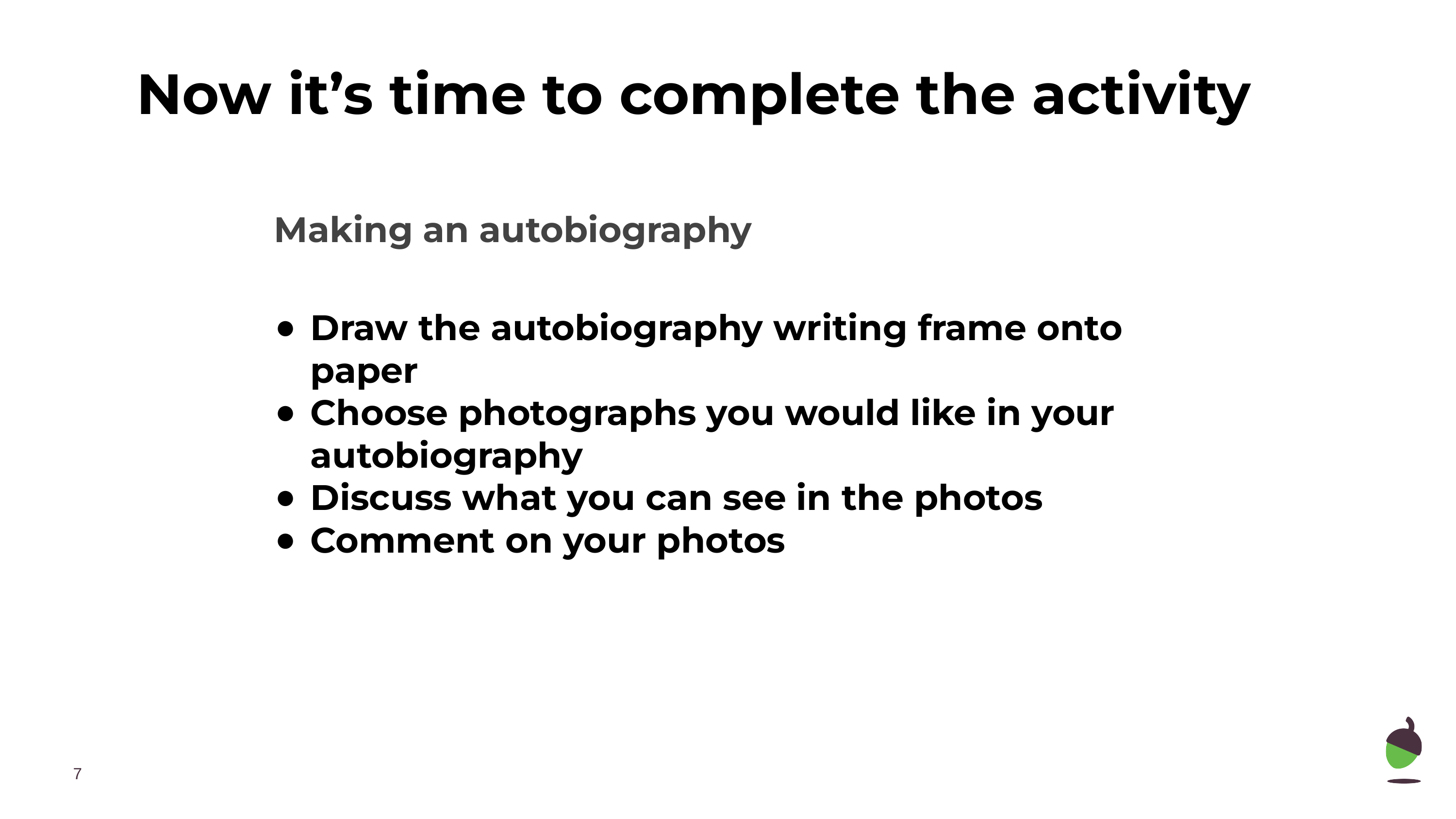

Now it’s time to complete the activity
Making an autobiography
Draw the autobiography writing frame onto paper
Choose photographs you would like in your autobiography
Discuss what you can see in the photos
Comment on your photos
7